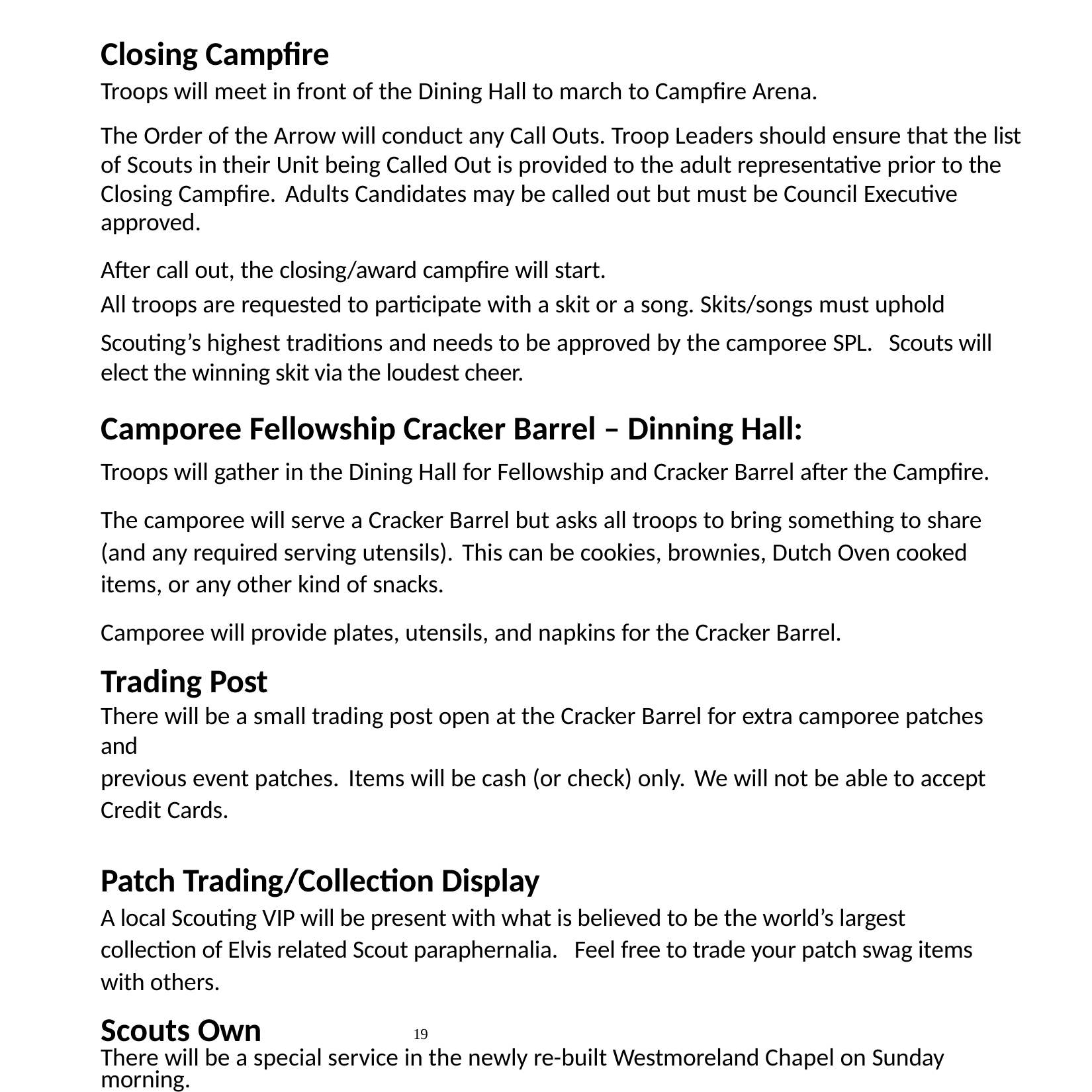

Closing Campfire
Troops will meet in front of the Dining Hall to march to Campfire Arena.
The Order of the Arrow will conduct any Call Outs. Troop Leaders should ensure that the list of Scouts in their Unit being Called Out is provided to the adult representative prior to the Closing Campfire. Adults Candidates may be called out but must be Council Executive approved.
After call out, the closing/award campfire will start.
All troops are requested to participate with a skit or a song. Skits/songs must uphold
Scouting’s highest traditions and needs to be approved by the camporee SPL.   Scouts will elect the winning skit via the loudest cheer.
Camporee Fellowship Cracker Barrel – Dinning Hall:
Troops will gather in the Dining Hall for Fellowship and Cracker Barrel after the Campfire.
The camporee will serve a Cracker Barrel but asks all troops to bring something to share (and any required serving utensils). This can be cookies, brownies, Dutch Oven cooked items, or any other kind of snacks.
Camporee will provide plates, utensils, and napkins for the Cracker Barrel.
Trading Post
There will be a small trading post open at the Cracker Barrel for extra camporee patches and
previous event patches. Items will be cash (or check) only. We will not be able to accept Credit Cards.

Patch Trading/Collection Display
A local Scouting VIP will be present with what is believed to be the world’s largest collection of Elvis related Scout paraphernalia.   Feel free to trade your patch swag items with others.
Scouts Own
There will be a special service in the newly re-built Westmoreland Chapel on Sunday morning.
19